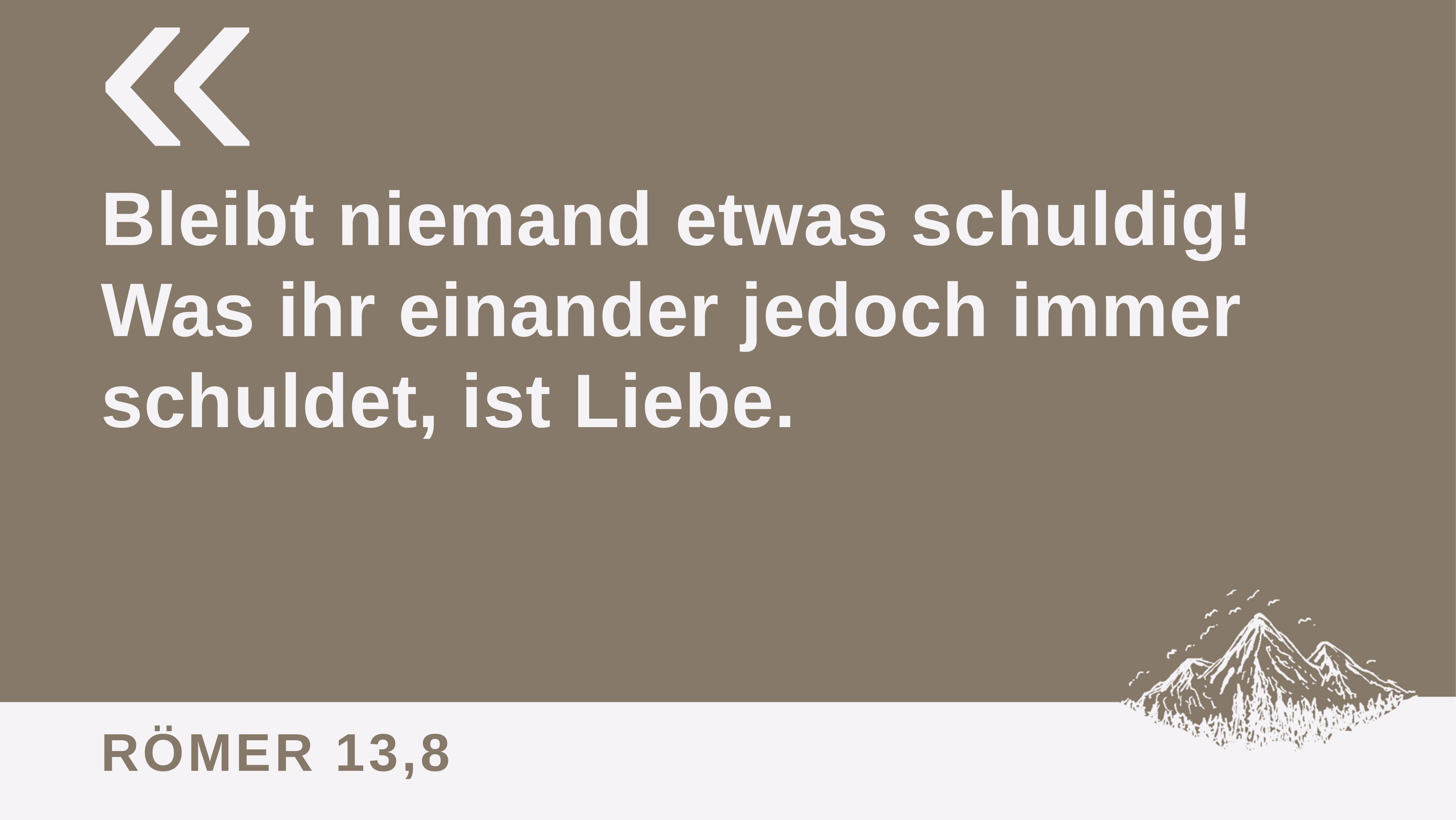

Bleibt niemand etwas schuldig! Was ihr einander jedoch immer schuldet, ist Liebe.
# Römer 13,8